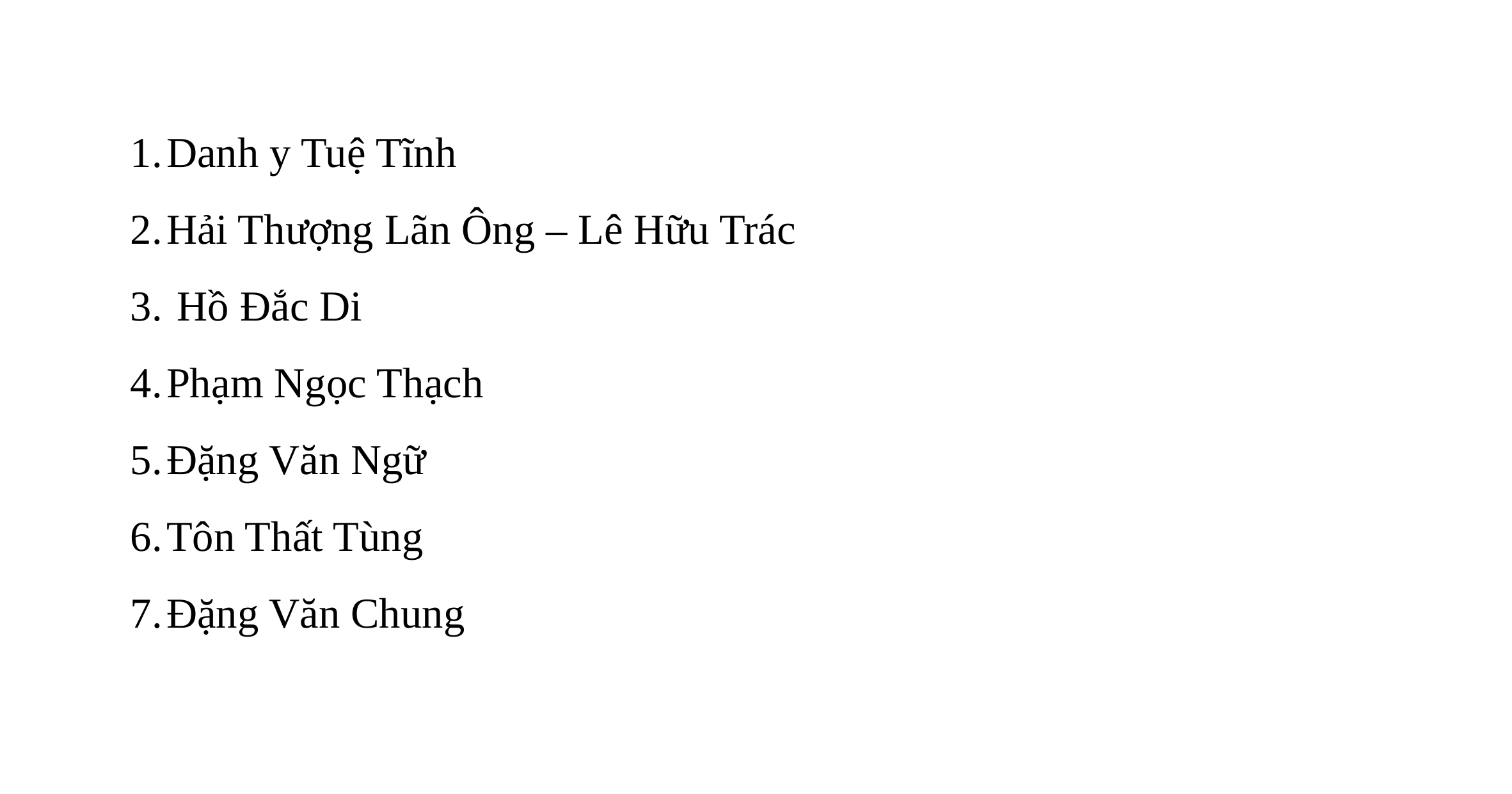

Danh y Tuệ Tĩnh
Hải Thượng Lãn Ông – Lê Hữu Trác
 Hồ Đắc Di
Phạm Ngọc Thạch
Đặng Văn Ngữ
Tôn Thất Tùng
Đặng Văn Chung